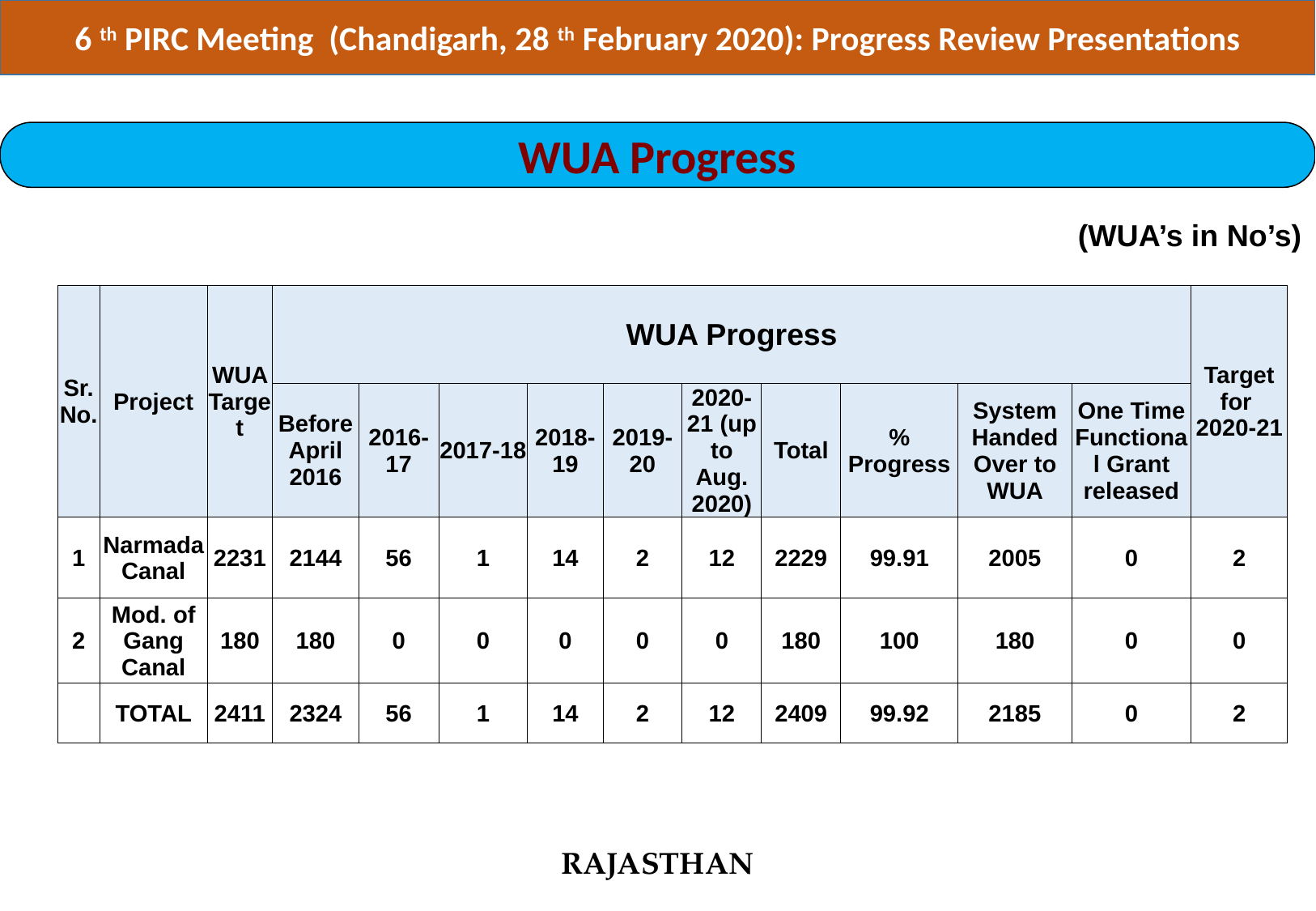

6 th PIRC Meeting  (Chandigarh, 28 th February 2020): Progress Review Presentations
WUA Progress
(WUA’s in No’s)
| Sr. No. | Project | WUA Target | WUA Progress |  |  |  |  |  |  |  |  |  | Target for 2020-21 |
| --- | --- | --- | --- | --- | --- | --- | --- | --- | --- | --- | --- | --- | --- |
|  |  |  | Before April 2016 | 2016-17 | 2017-18 | 2018-19 | 2019-20 | 2020-21 (up to Aug. 2020) | Total | % Progress | System Handed Over to WUA | One Time Functional Grant released |  |
| 1 | Narmada Canal | 2231 | 2144 | 56 | 1 | 14 | 2 | 12 | 2229 | 99.91 | 2005 | 0 | 2 |
| 2 | Mod. of Gang Canal | 180 | 180 | 0 | 0 | 0 | 0 | 0 | 180 | 100 | 180 | 0 | 0 |
|  | TOTAL | 2411 | 2324 | 56 | 1 | 14 | 2 | 12 | 2409 | 99.92 | 2185 | 0 | 2 |
RAJASTHAN